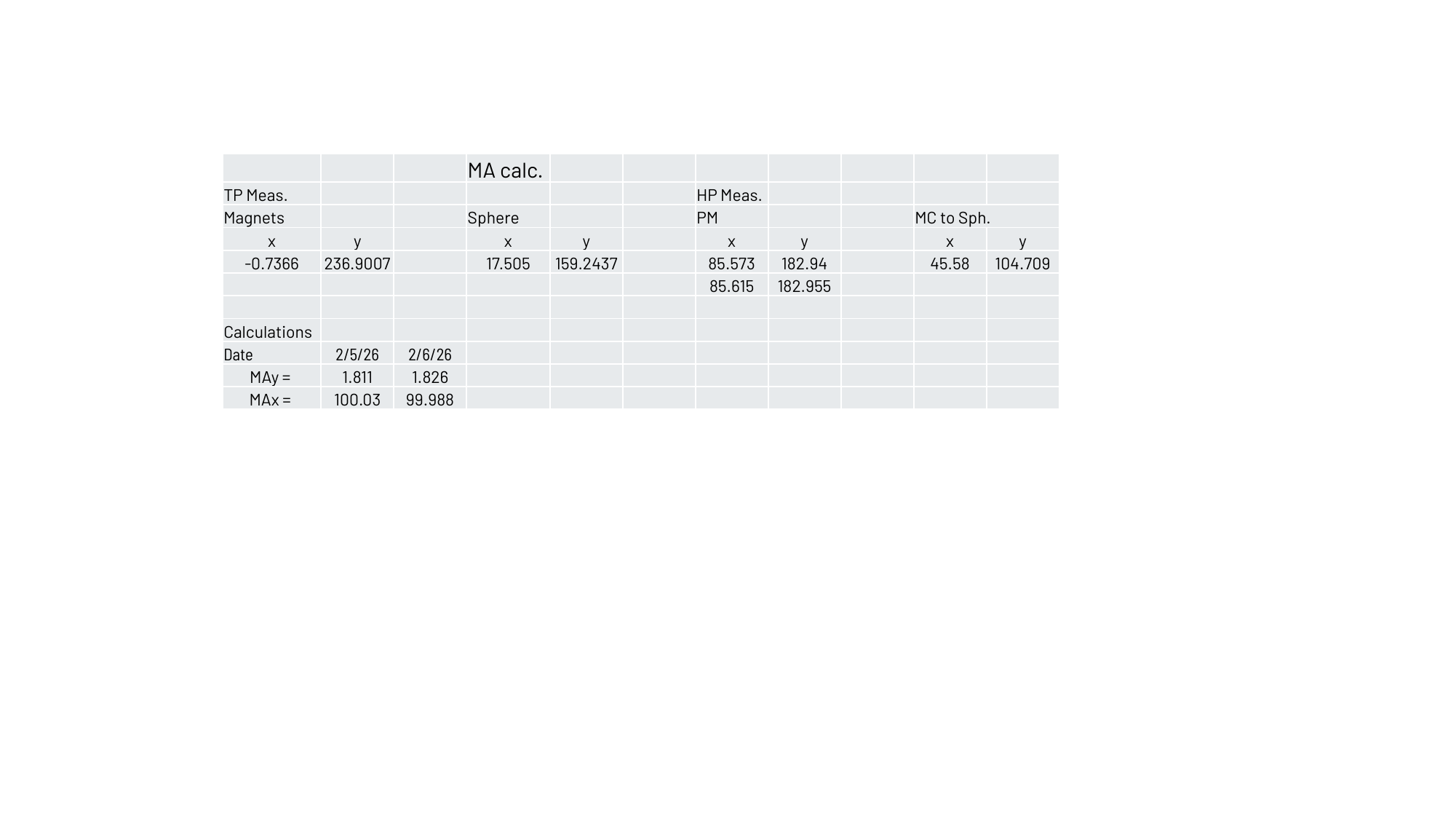

|  |  |  | MA calc. |  |  |  |  |  |  |  |
| --- | --- | --- | --- | --- | --- | --- | --- | --- | --- | --- |
| TP Meas. |  |  |  |  |  | HP Meas. |  |  |  |  |
| Magnets |  |  | Sphere |  |  | PM |  |  | MC to Sph. |  |
| x | y |  | x | y |  | x | y |  | x | y |
| -0.7366 | 236.9007 |  | 17.505 | 159.2437 |  | 85.573 | 182.94 |  | 45.58 | 104.709 |
|  |  |  |  |  |  | 85.615 | 182.955 |  |  |  |
|  |  |  |  |  |  |  |  |  |  |  |
| Calculations |  |  |  |  |  |  |  |  |  |  |
| Date | 2/5/26 | 2/6/26 |  |  |  |  |  |  |  |  |
| MAy = | 1.811 | 1.826 |  |  |  |  |  |  |  |  |
| MAx = | 100.03 | 99.988 |  |  |  |  |  |  |  |  |